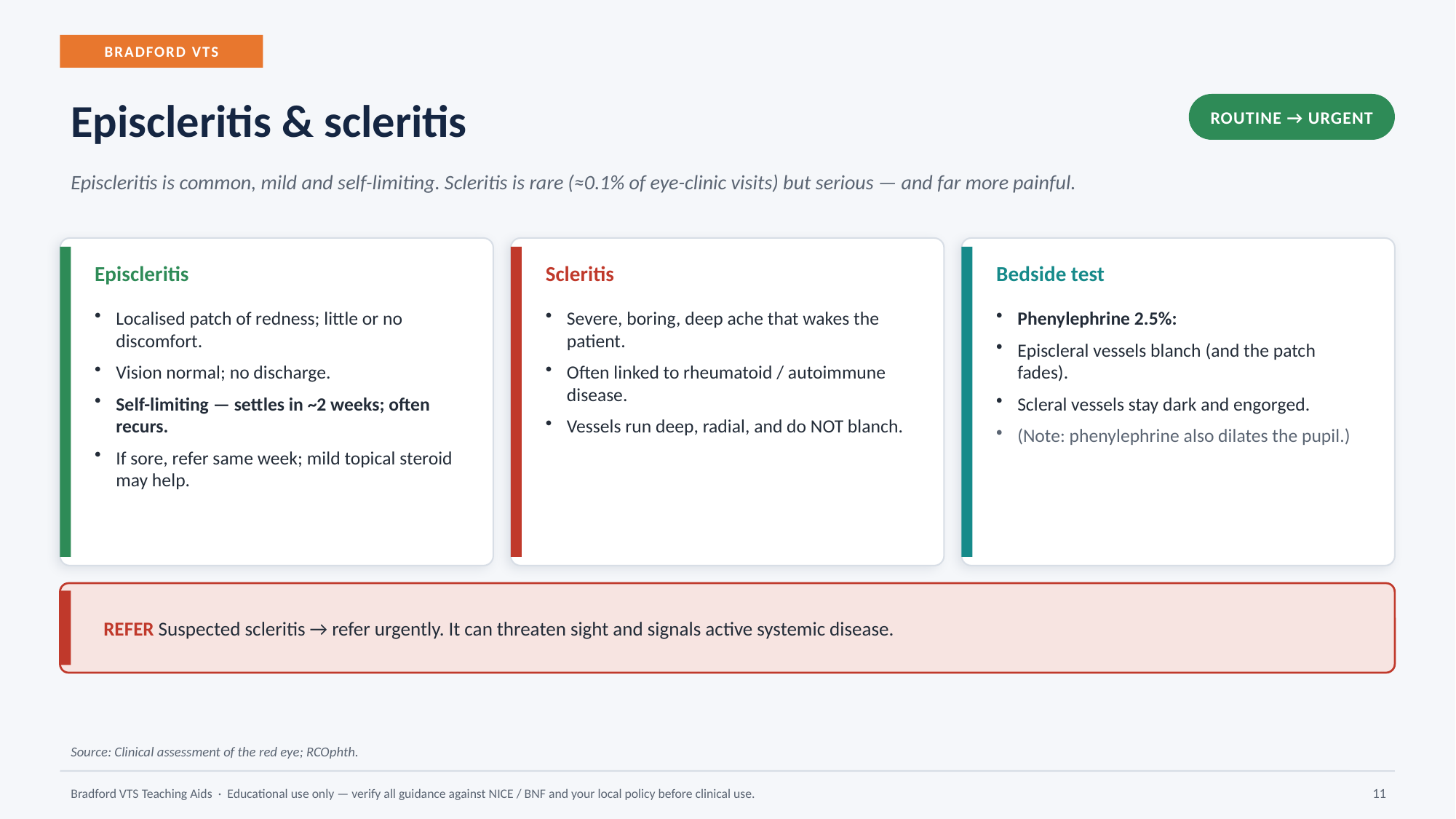

BRADFORD VTS
Episcleritis & scleritis

ROUTINE → URGENT
Episcleritis is common, mild and self-limiting. Scleritis is rare (≈0.1% of eye-clinic visits) but serious — and far more painful.

Episcleritis
Scleritis
Bedside test
Localised patch of redness; little or no discomfort.
Vision normal; no discharge.
Self-limiting — settles in ~2 weeks; often recurs.
If sore, refer same week; mild topical steroid may help.
Severe, boring, deep ache that wakes the patient.
Often linked to rheumatoid / autoimmune disease.
Vessels run deep, radial, and do NOT blanch.
Phenylephrine 2.5%:
Episcleral vessels blanch (and the patch fades).
Scleral vessels stay dark and engorged.
(Note: phenylephrine also dilates the pupil.)

REFER Suspected scleritis → refer urgently. It can threaten sight and signals active systemic disease.

Source: Clinical assessment of the red eye; RCOphth.

Bradford VTS Teaching Aids  ·  Educational use only — verify all guidance against NICE / BNF and your local policy before clinical use.
11